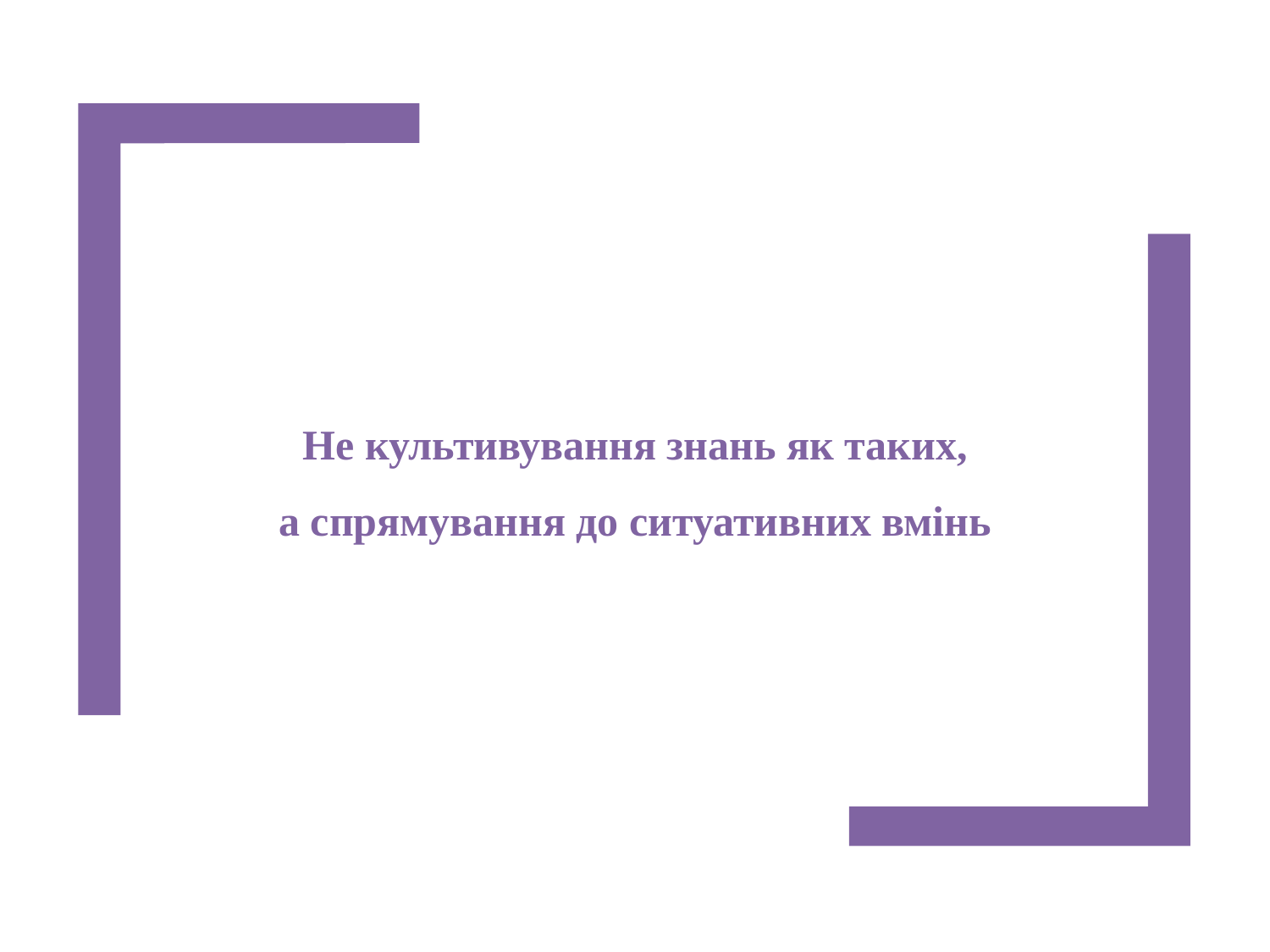

Не культивування знань як таких,
а спрямування до ситуативних вмінь